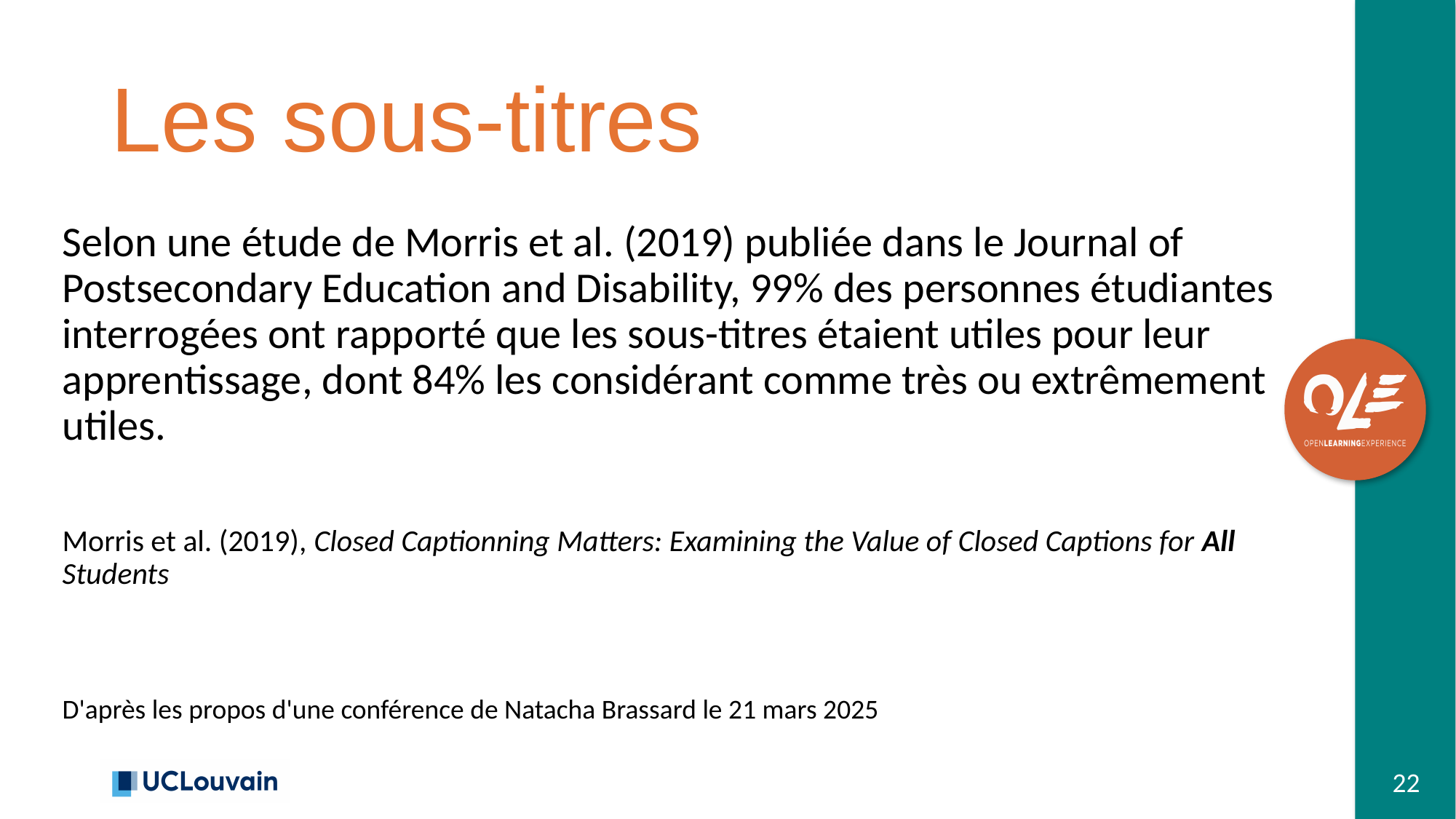

# Les sous-titres
Selon une étude de Morris et al. (2019) publiée dans le Journal of Postsecondary Education and Disability, 99% des personnes étudiantes interrogées ont rapporté que les sous-titres étaient utiles pour leur apprentissage, dont 84% les considérant comme très ou extrêmement utiles.

Morris et al. (2019), Closed Captionning Matters: Examining the Value of Closed Captions for All Students

D'après les propos d'une conférence de Natacha Brassard le 21 mars 2025

22